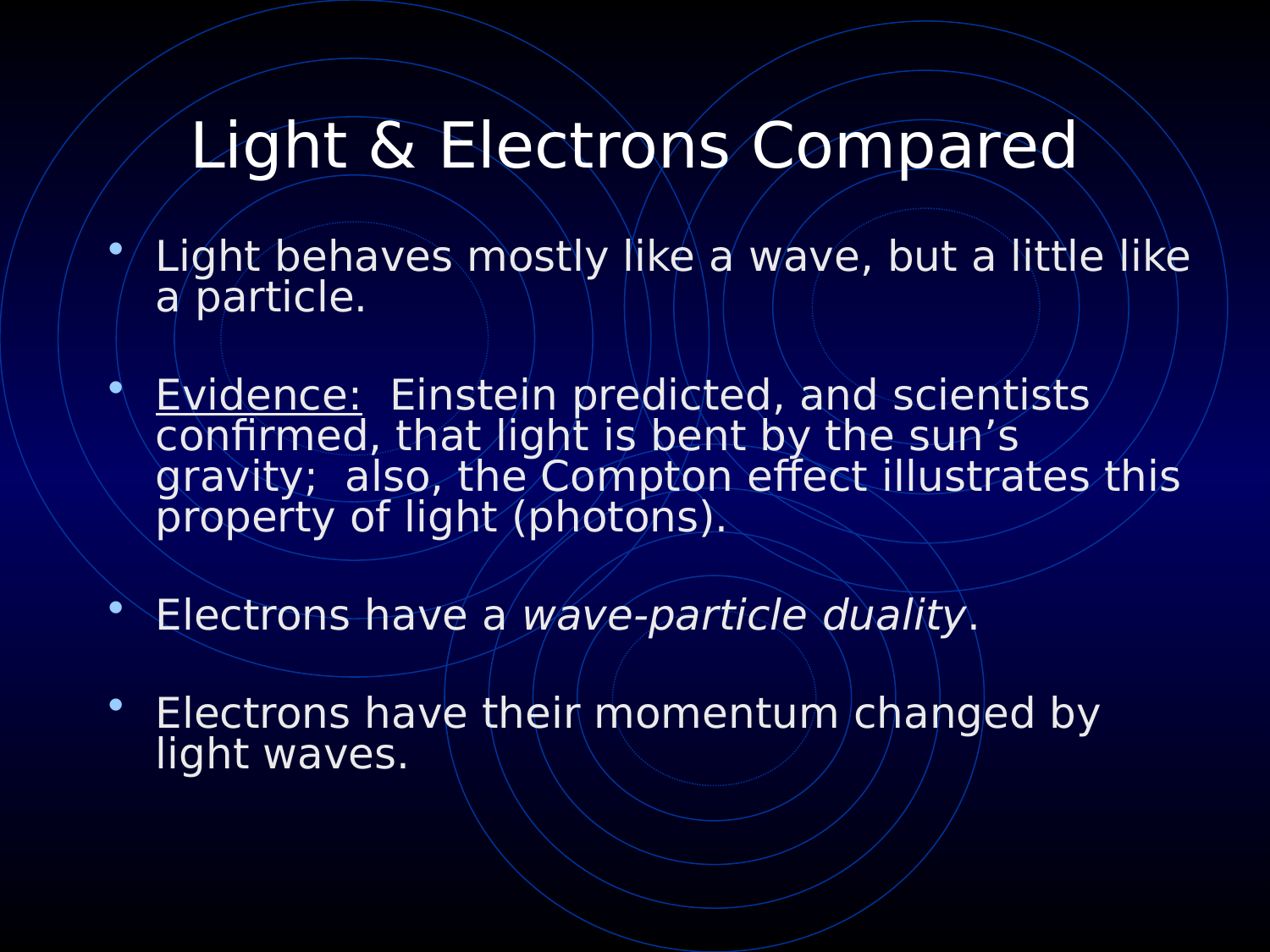

# Light & Electrons Compared
Light behaves mostly like a wave, but a little like a particle.

Evidence:  Einstein predicted, and scientists confirmed, that light is bent by the sun’s gravity;  also, the Compton effect illustrates this property of light (photons).

Electrons have a wave-particle duality.

Electrons have their momentum changed by light waves.